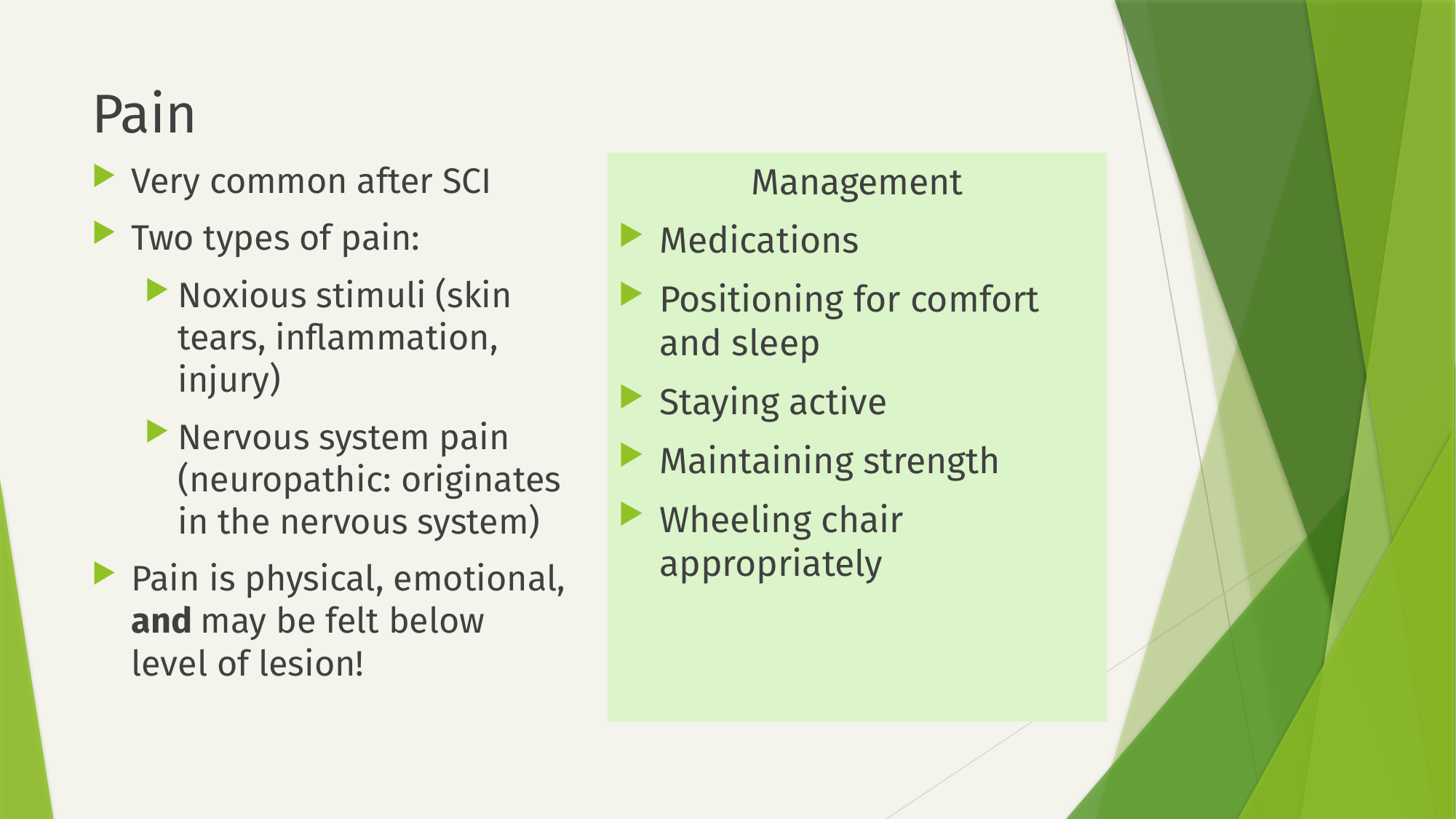

# Pain
Very common after SCI
Two types of pain:
Noxious stimuli (skin tears, inflammation, injury)
Nervous system pain (neuropathic: originates in the nervous system)
Pain is physical, emotional, and may be felt below level of lesion!

Management
Medications
Positioning for comfort and sleep
Staying active
Maintaining strength
Wheeling chair appropriately